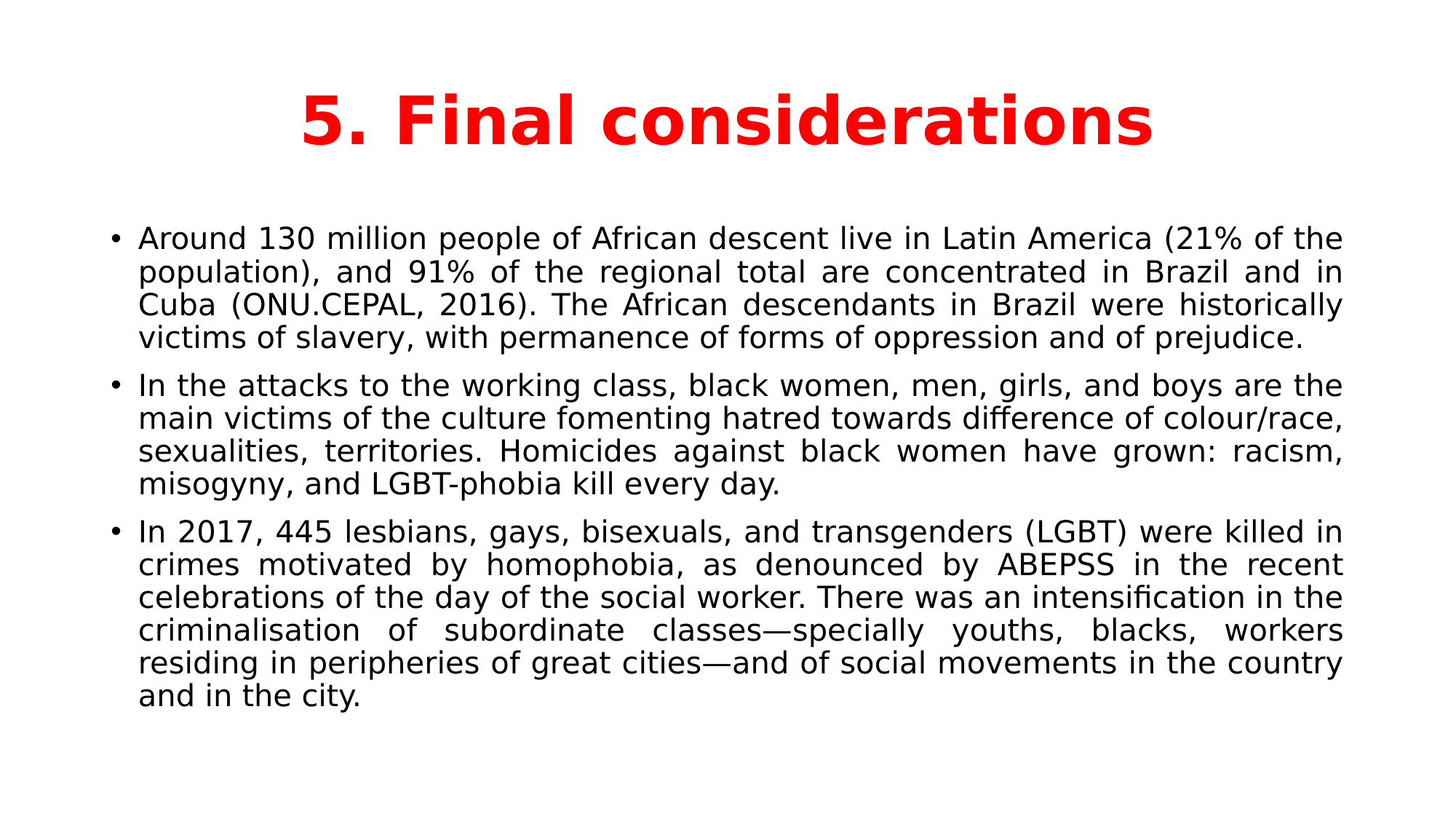

# 5. Final considerations
Around 130 million people of African descent live in Latin America (21% of the population), and 91% of the regional total are concentrated in Brazil and in Cuba (ONU.CEPAL, 2016). The African descendants in Brazil were historically victims of slavery, with permanence of forms of oppression and of prejudice.
In the attacks to the working class, black women, men, girls, and boys are the main victims of the culture fomenting hatred towards difference of colour/race, sexualities, territories. Homicides against black women have grown: racism, misogyny, and LGBT-phobia kill every day.
In 2017, 445 lesbians, gays, bisexuals, and transgenders (LGBT) were killed in crimes motivated by homophobia, as denounced by ABEPSS in the recent celebrations of the day of the social worker. There was an intensification in the criminalisation of subordinate classes—specially youths, blacks, workers residing in peripheries of great cities—and of social movements in the country and in the city.